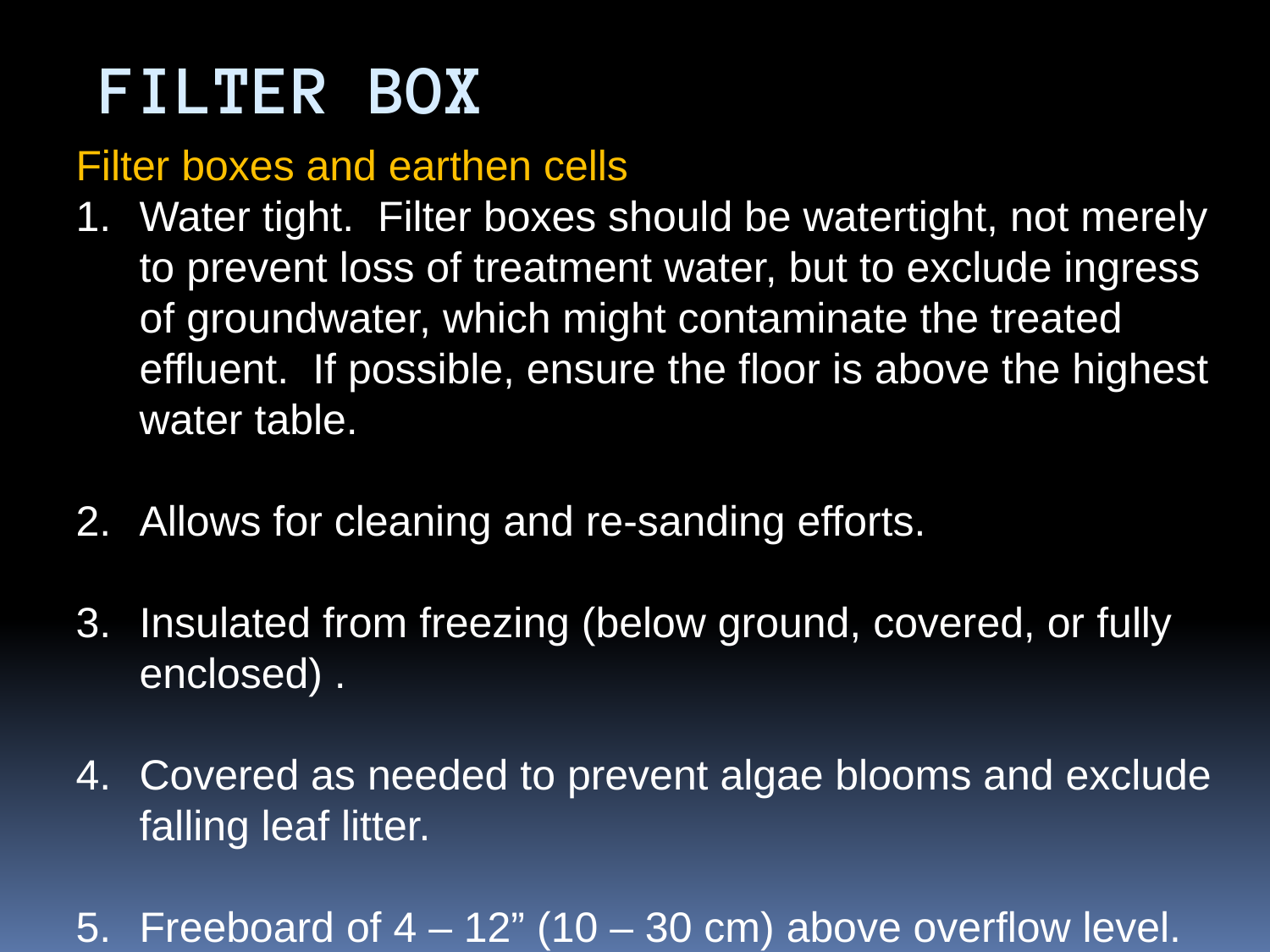

Filter Box
Filter boxes and earthen cells
Water tight.  Filter boxes should be watertight, not merely to prevent loss of treatment water, but to exclude ingress of groundwater, which might contaminate the treated effluent.  If possible, ensure the floor is above the highest water table.

Allows for cleaning and re-sanding efforts.

Insulated from freezing (below ground, covered, or fully enclosed) .

Covered as needed to prevent algae blooms and exclude falling leaf litter.

Freeboard of 4 – 12” (10 – 30 cm) above overflow level.